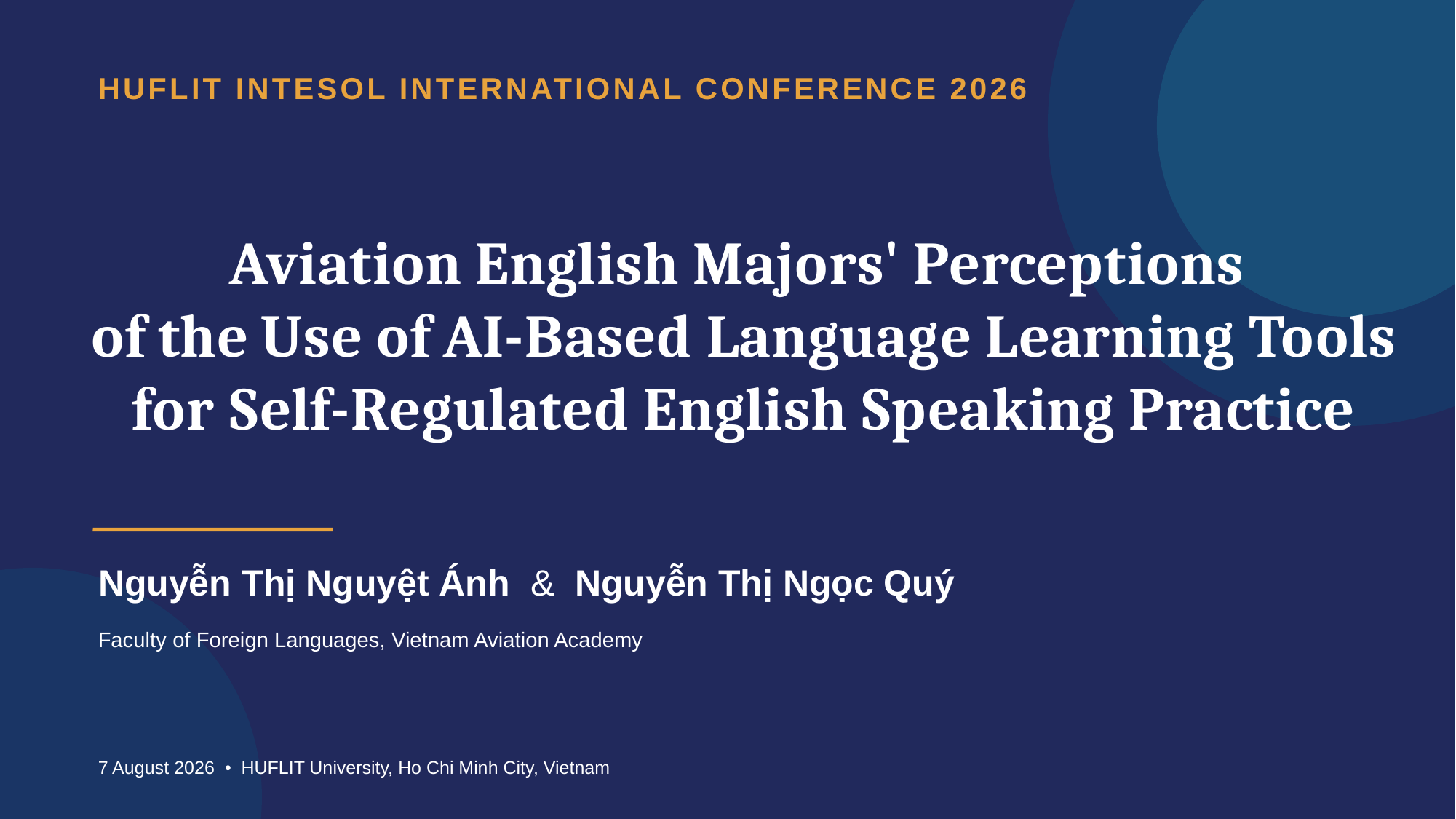

HUFLIT INTESOL INTERNATIONAL CONFERENCE 2026
Aviation English Majors' Perceptions
of the Use of AI-Based Language Learning Tools for Self-Regulated English Speaking Practice

Nguyễn Thị Nguyệt Ánh  &  Nguyễn Thị Ngọc Quý

Faculty of Foreign Languages, Vietnam Aviation Academy
7 August 2026  •  HUFLIT University, Ho Chi Minh City, Vietnam